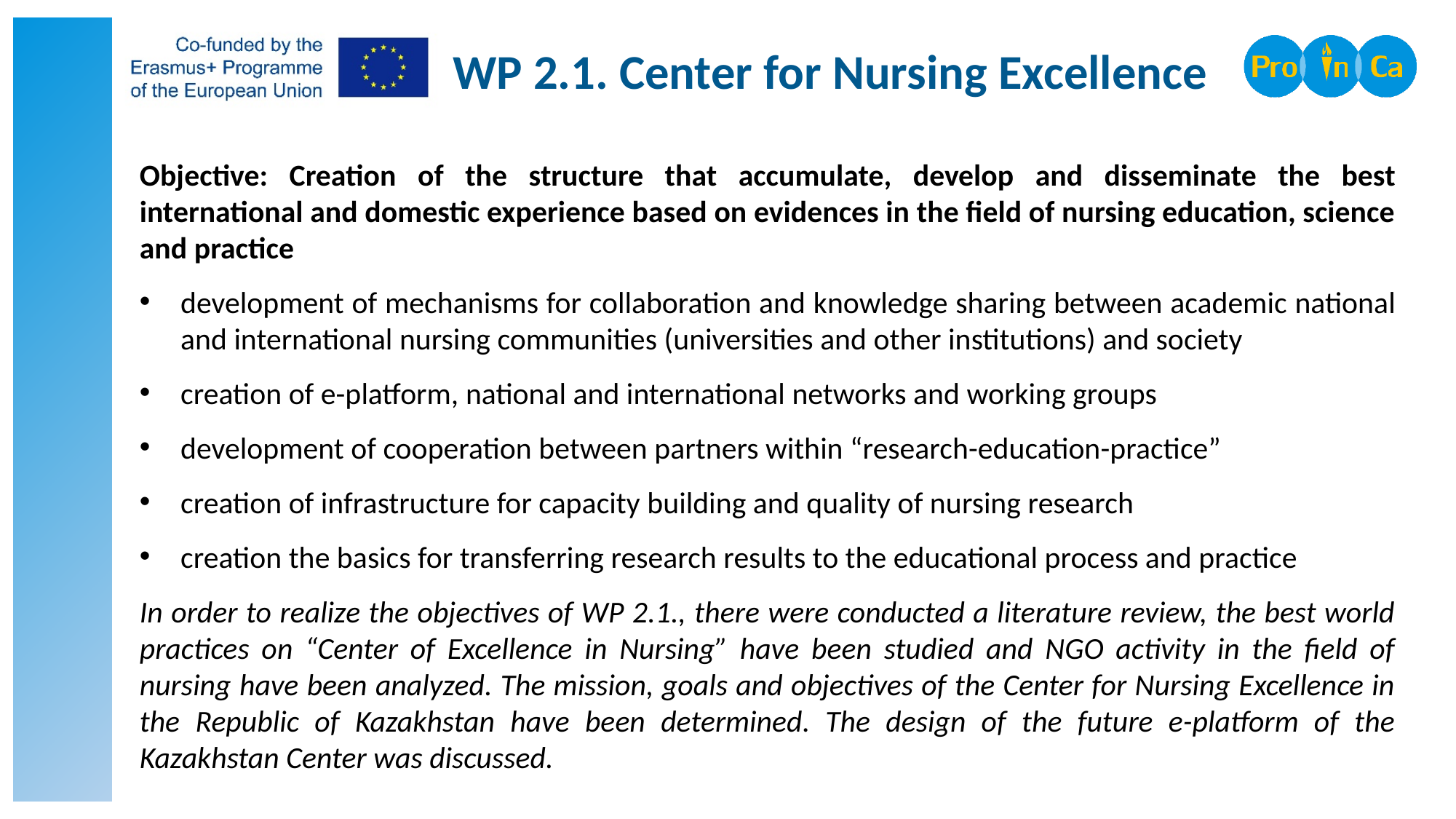

# WP 2.1. Center for Nursing Excellence
Objective: Creation of the structure that accumulate, develop and disseminate the best international and domestic experience based on evidences in the field of nursing education, science and practice
development of mechanisms for collaboration and knowledge sharing between academic national and international nursing communities (universities and other institutions) and society
creation of e-platform, national and international networks and working groups
development of cooperation between partners within “research-education-practice”
creation of infrastructure for capacity building and quality of nursing research
creation the basics for transferring research results to the educational process and practice
In order to realize the objectives of WP 2.1., there were conducted a literature review, the best world practices on “Center of Excellence in Nursing” have been studied and NGO activity in the field of nursing have been analyzed. The mission, goals and objectives of the Center for Nursing Excellence in the Republic of Kazakhstan have been determined. The design of the future e-platform of the Kazakhstan Center was discussed.